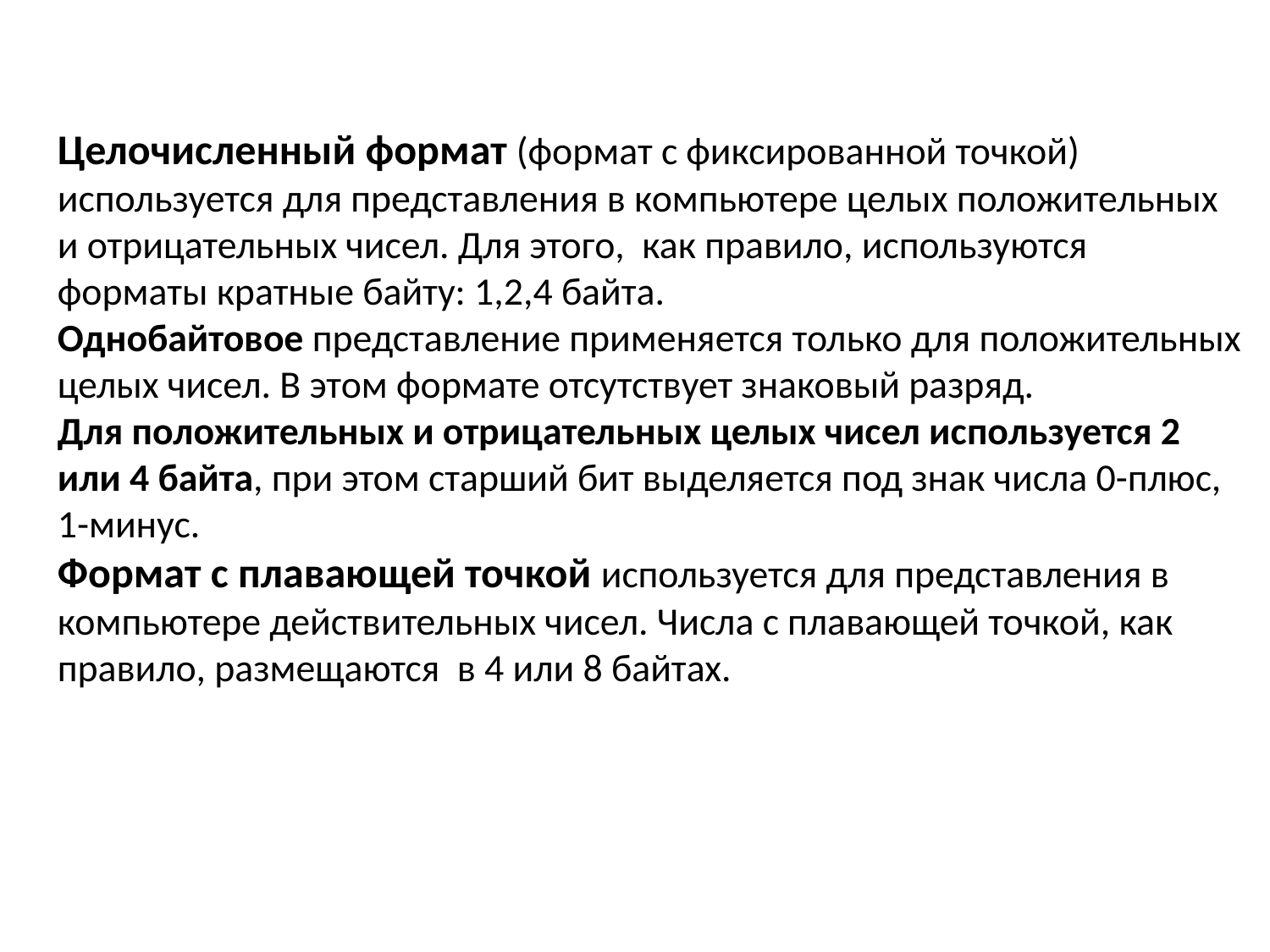

Целочисленный формат (формат с фиксированной точкой) используется для представления в компьютере целых положительных и отрицательных чисел. Для этого,  как правило, используются форматы кратные байту: 1,2,4 байта.
Однобайтовое представление применяется только для положительных целых чисел. В этом формате отсутствует знаковый разряд.
Для положительных и отрицательных целых чисел используется 2 или 4 байта, при этом старший бит выделяется под знак числа 0-плюс, 1-минус.
Формат с плавающей точкой используется для представления в компьютере действительных чисел. Числа с плавающей точкой, как правило, размещаются  в 4 или 8 байтах.